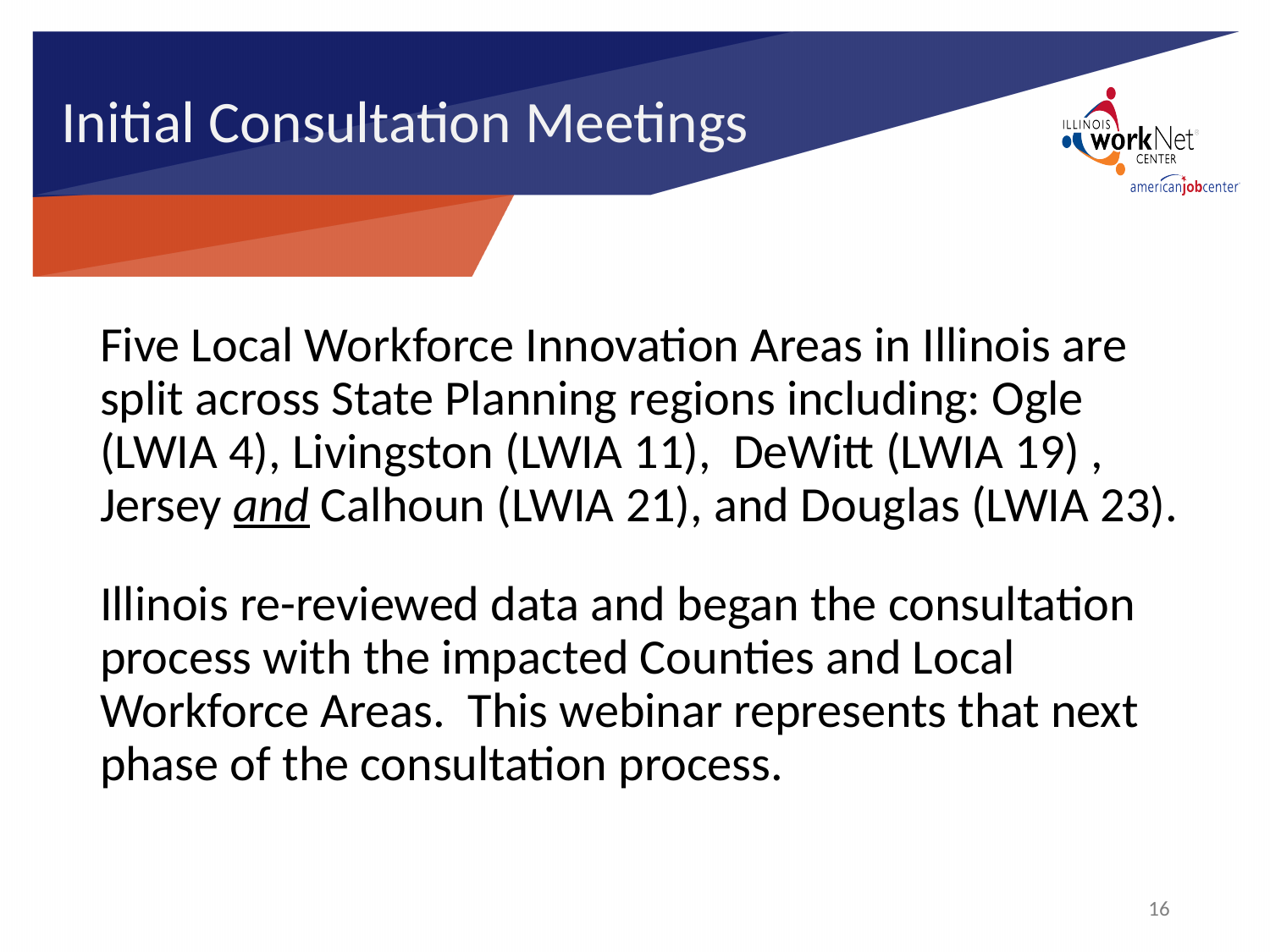

# Initial Consultation Meetings
Five Local Workforce Innovation Areas in Illinois are split across State Planning regions including: Ogle (LWIA 4), Livingston (LWIA 11),  DeWitt (LWIA 19) , Jersey and Calhoun (LWIA 21), and Douglas (LWIA 23).

Illinois re-reviewed data and began the consultation process with the impacted Counties and Local Workforce Areas.  This webinar represents that next phase of the consultation process.

16